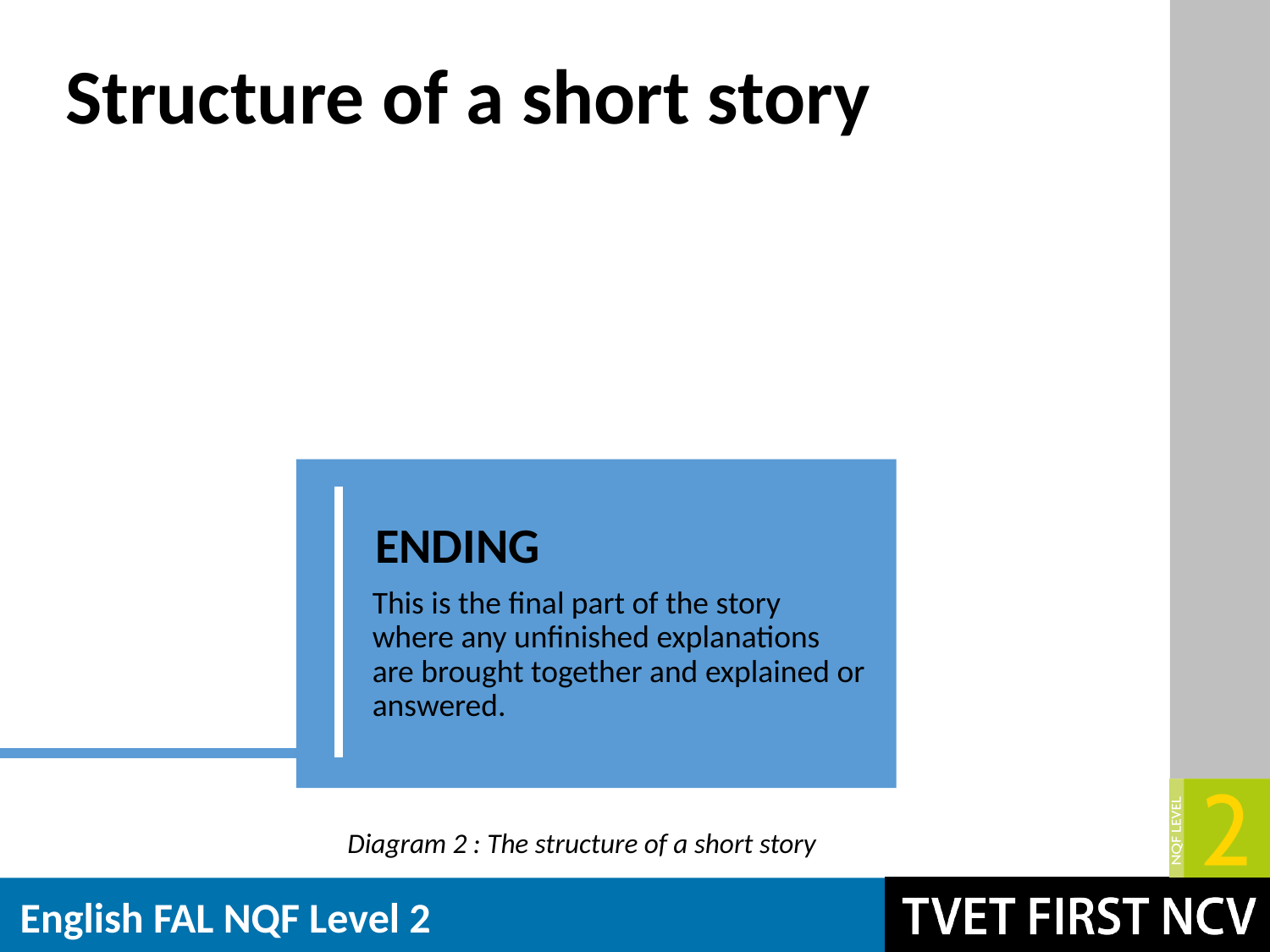

# Structure of a short story

This is the final part of the story where any unfinished explanations are brought together and explained or answered.
ENDING
Diagram 2 : The structure of a short story